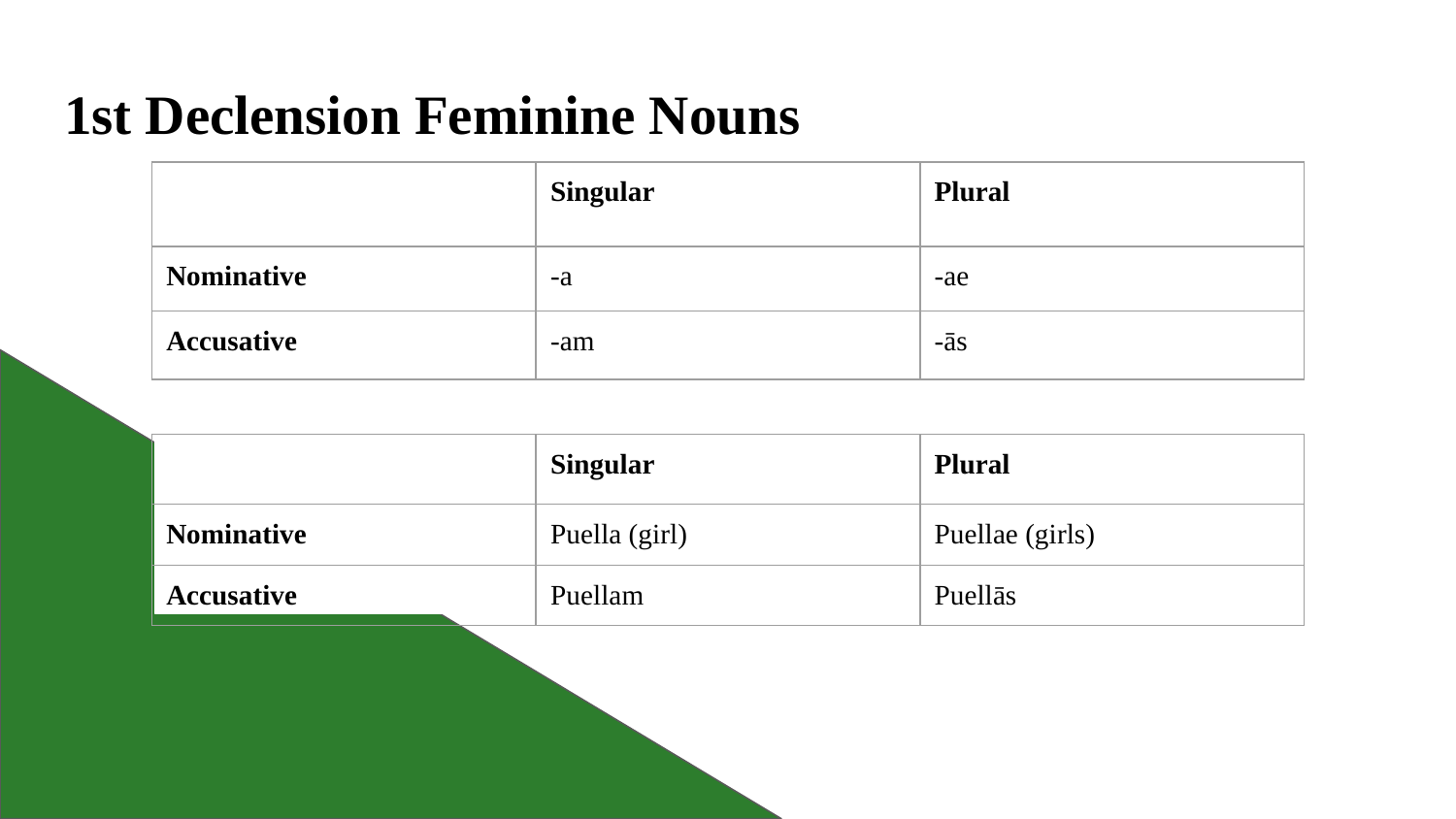

# 1st Declension Feminine Nouns
|  | Singular | Plural |
| --- | --- | --- |
| Nominative | -a | -ae |
| Accusative | -am | -ās |

|  | Singular | Plural |
| --- | --- | --- |
| Nominative | Puella (girl) | Puellae (girls) |
| Accusative | Puellam | Puellās |